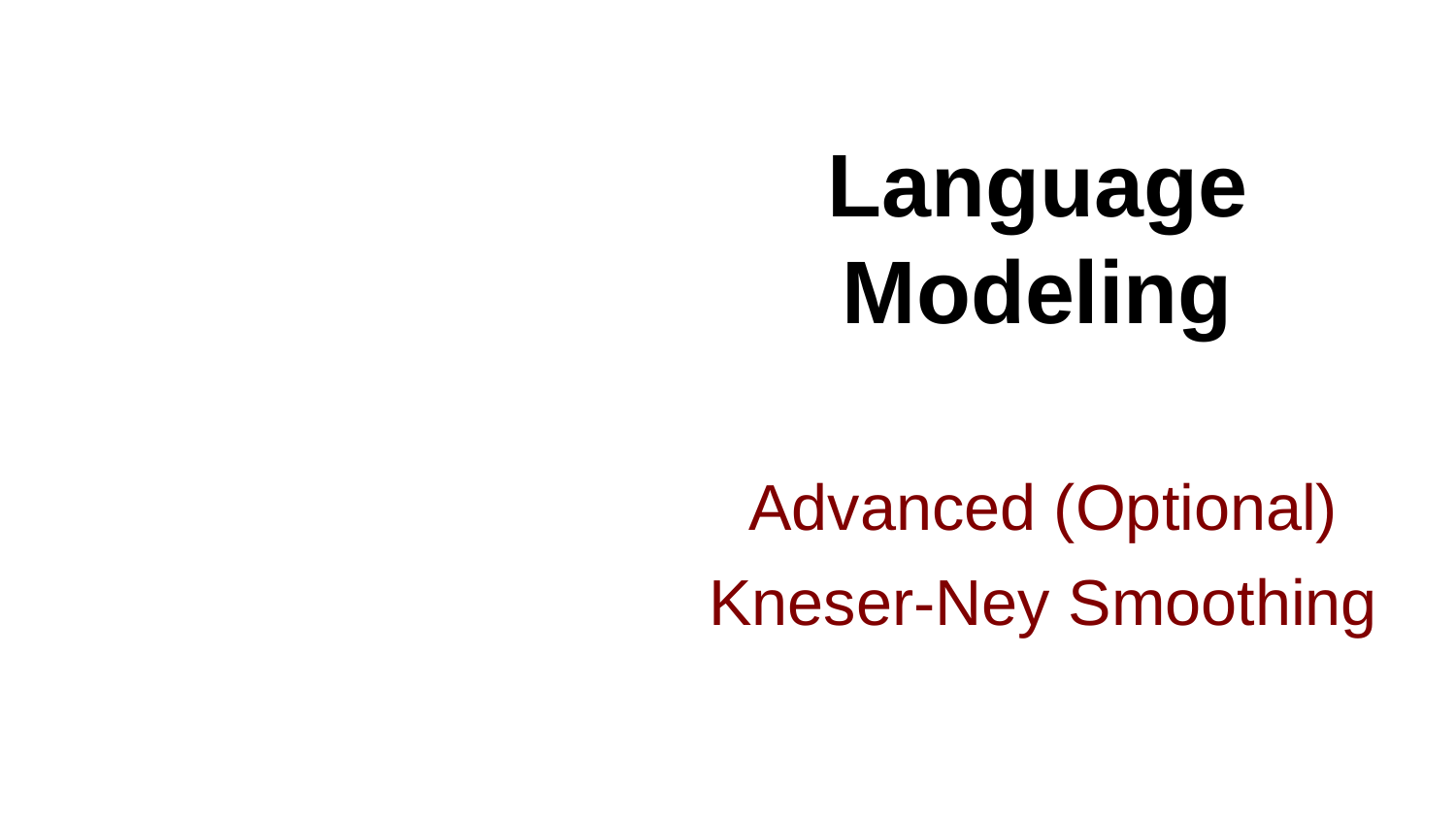

# Language Modeling
Advanced (Optional)
Kneser-Ney Smoothing